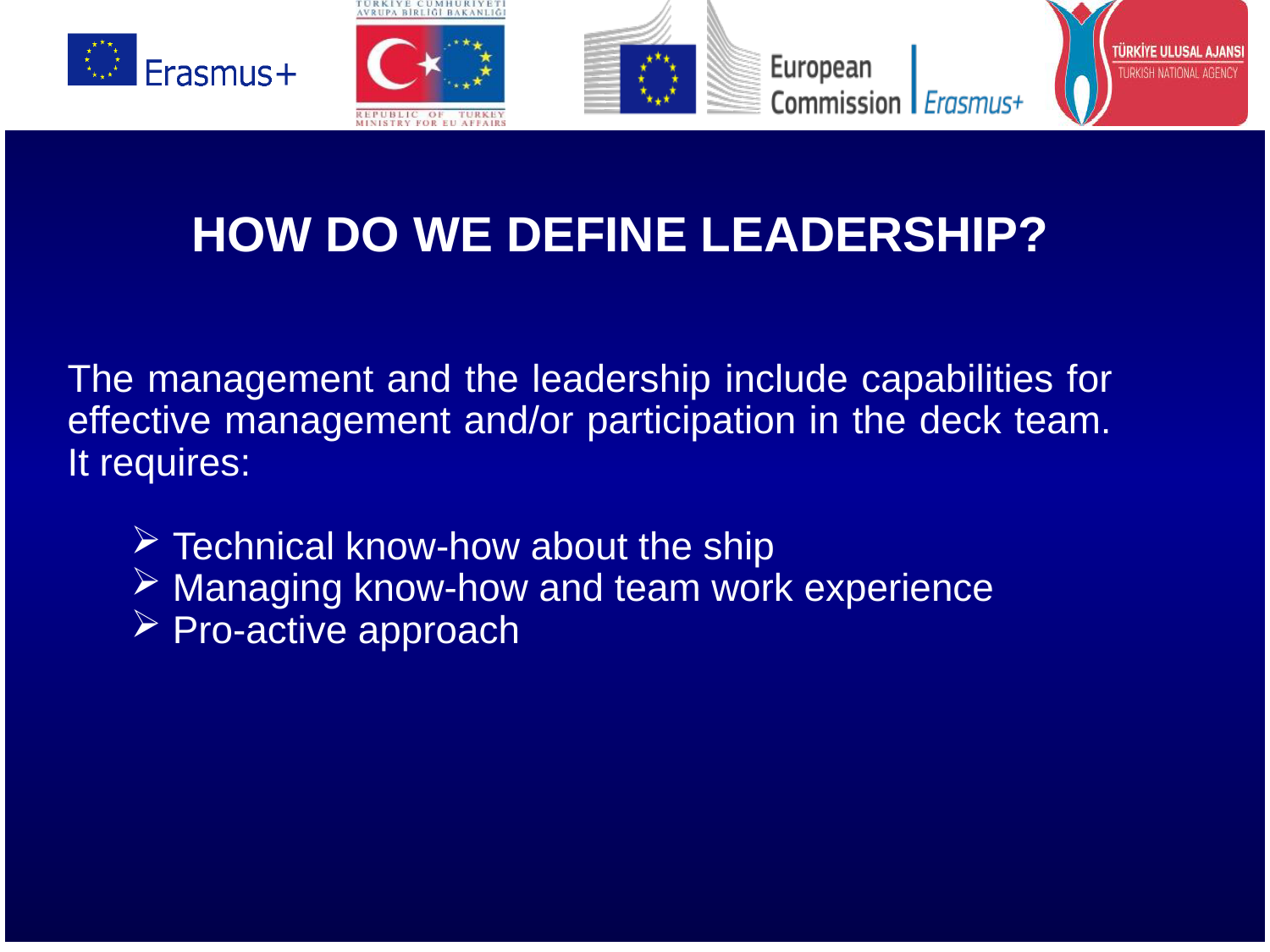

# HOW DO WE DEFINE LEADERSHIP?

The management and the leadership include capabilities for effective management and/or participation in the deck team. It requires:

 Technical know-how about the ship
 Managing know-how and team work experience
 Pro-active approach